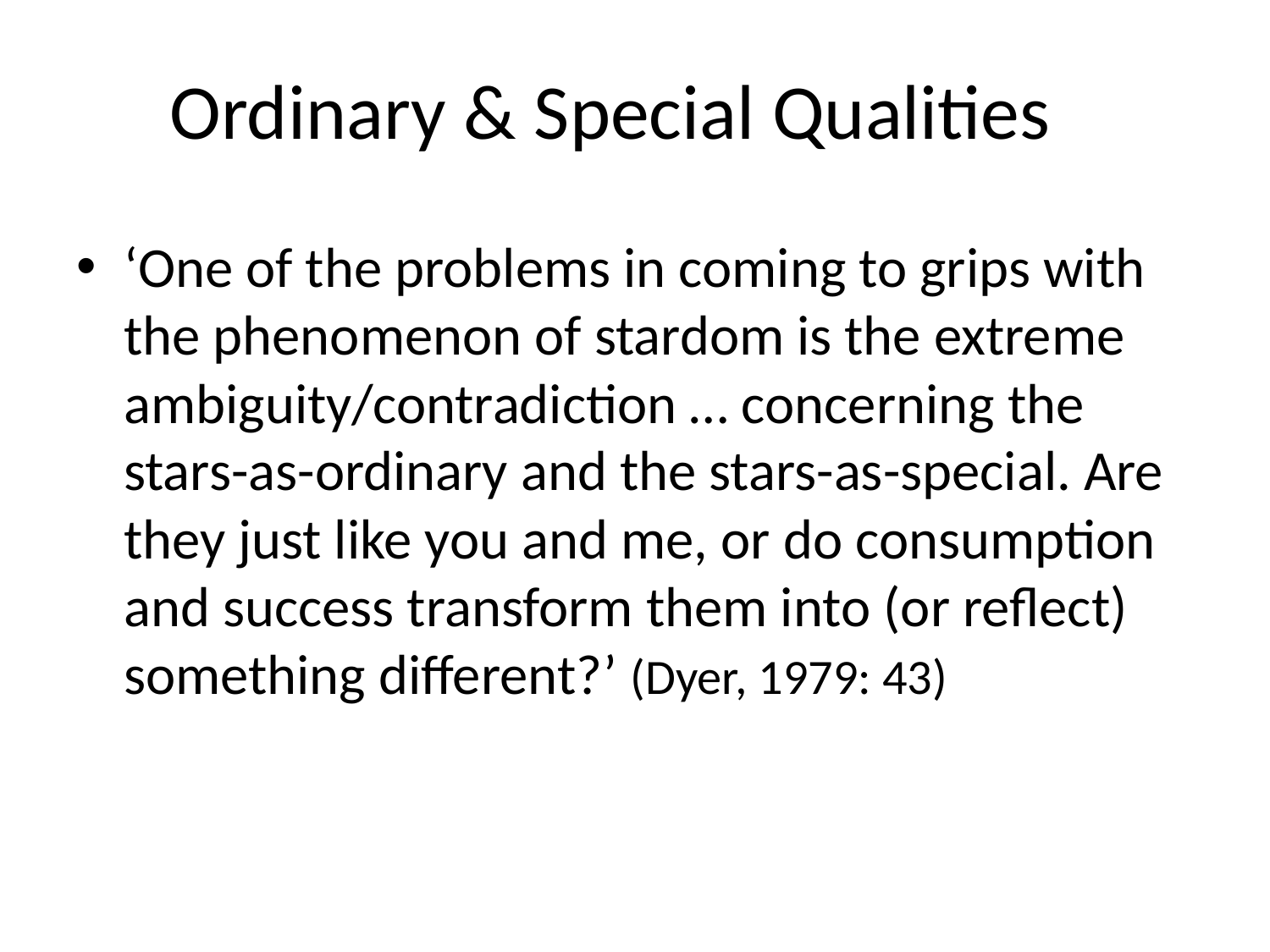

# Ordinary & Special Qualities
‘One of the problems in coming to grips with the phenomenon of stardom is the extreme ambiguity/contradiction … concerning the stars-as-ordinary and the stars-as-special. Are they just like you and me, or do consumption and success transform them into (or reflect) something different?’ (Dyer, 1979: 43)